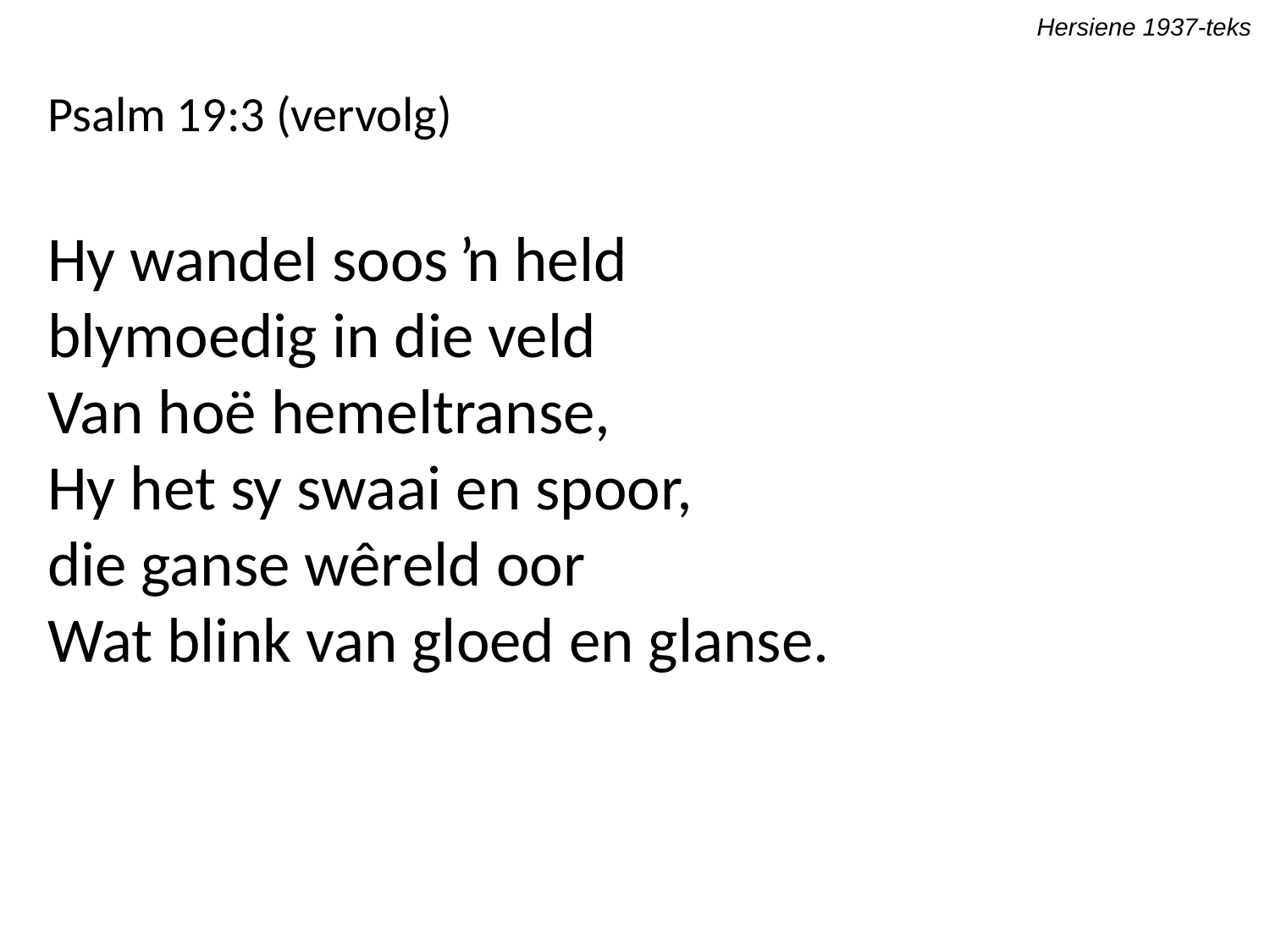

Hersiene 1937-teks
Psalm 19:3 (vervolg)

Hy wandel soos ŉ held
blymoedig in die veld
Van hoë hemeltranse,
Hy het sy swaai en spoor,
die ganse wêreld oor
Wat blink van gloed en glanse.